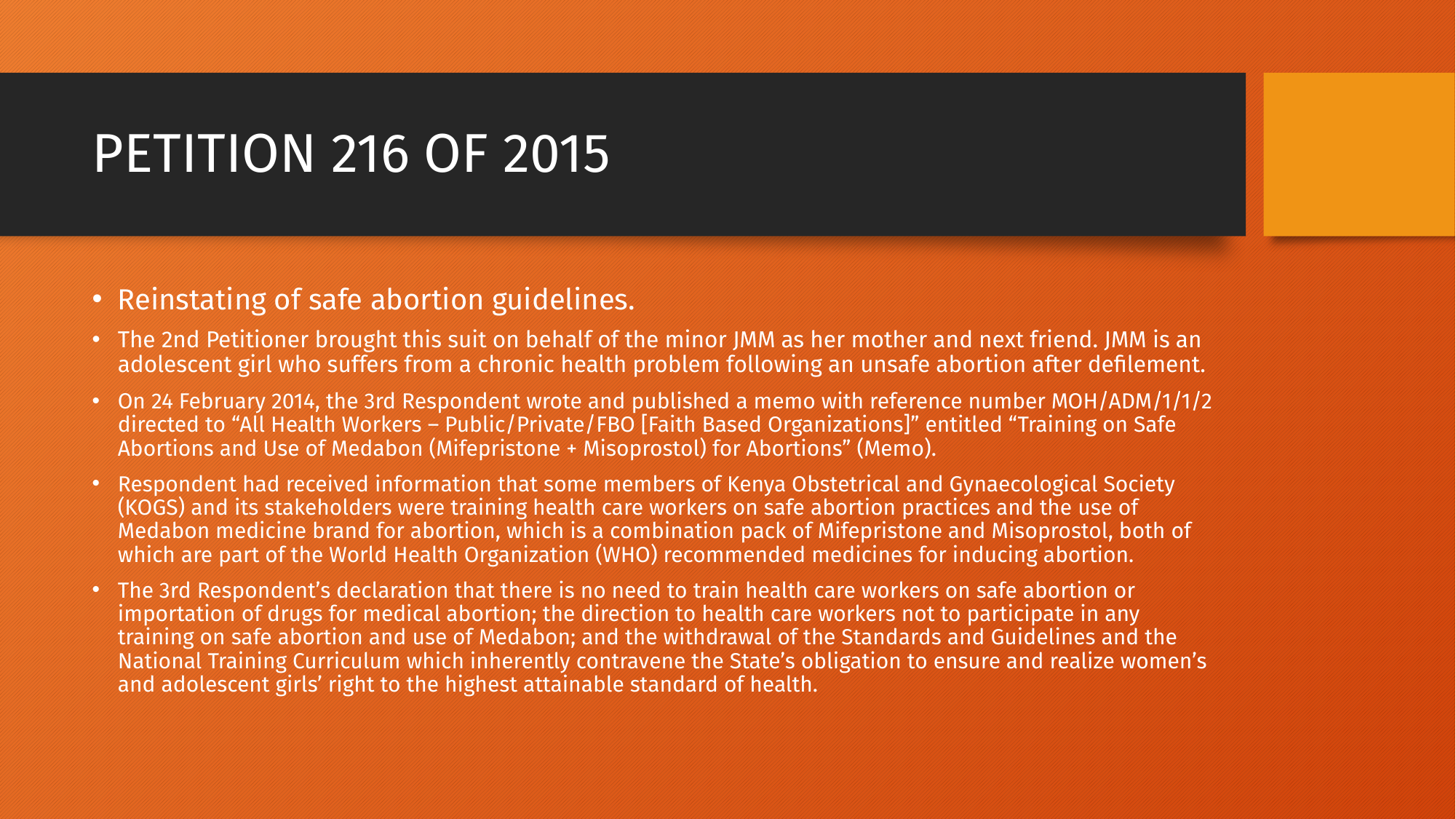

# PETITION 216 OF 2015
Reinstating of safe abortion guidelines.
The 2nd Petitioner brought this suit on behalf of the minor JMM as her mother and next friend. JMM is an adolescent girl who suffers from a chronic health problem following an unsafe abortion after defilement.
On 24 February 2014, the 3rd Respondent wrote and published a memo with reference number MOH/ADM/1/1/2 directed to “All Health Workers – Public/Private/FBO [Faith Based Organizations]” entitled “Training on Safe Abortions and Use of Medabon (Mifepristone + Misoprostol) for Abortions” (Memo).
Respondent had received information that some members of Kenya Obstetrical and Gynaecological Society (KOGS) and its stakeholders were training health care workers on safe abortion practices and the use of Medabon medicine brand for abortion, which is a combination pack of Mifepristone and Misoprostol, both of which are part of the World Health Organization (WHO) recommended medicines for inducing abortion.
The 3rd Respondent’s declaration that there is no need to train health care workers on safe abortion or importation of drugs for medical abortion; the direction to health care workers not to participate in any training on safe abortion and use of Medabon; and the withdrawal of the Standards and Guidelines and the National Training Curriculum which inherently contravene the State’s obligation to ensure and realize women’s and adolescent girls’ right to the highest attainable standard of health.